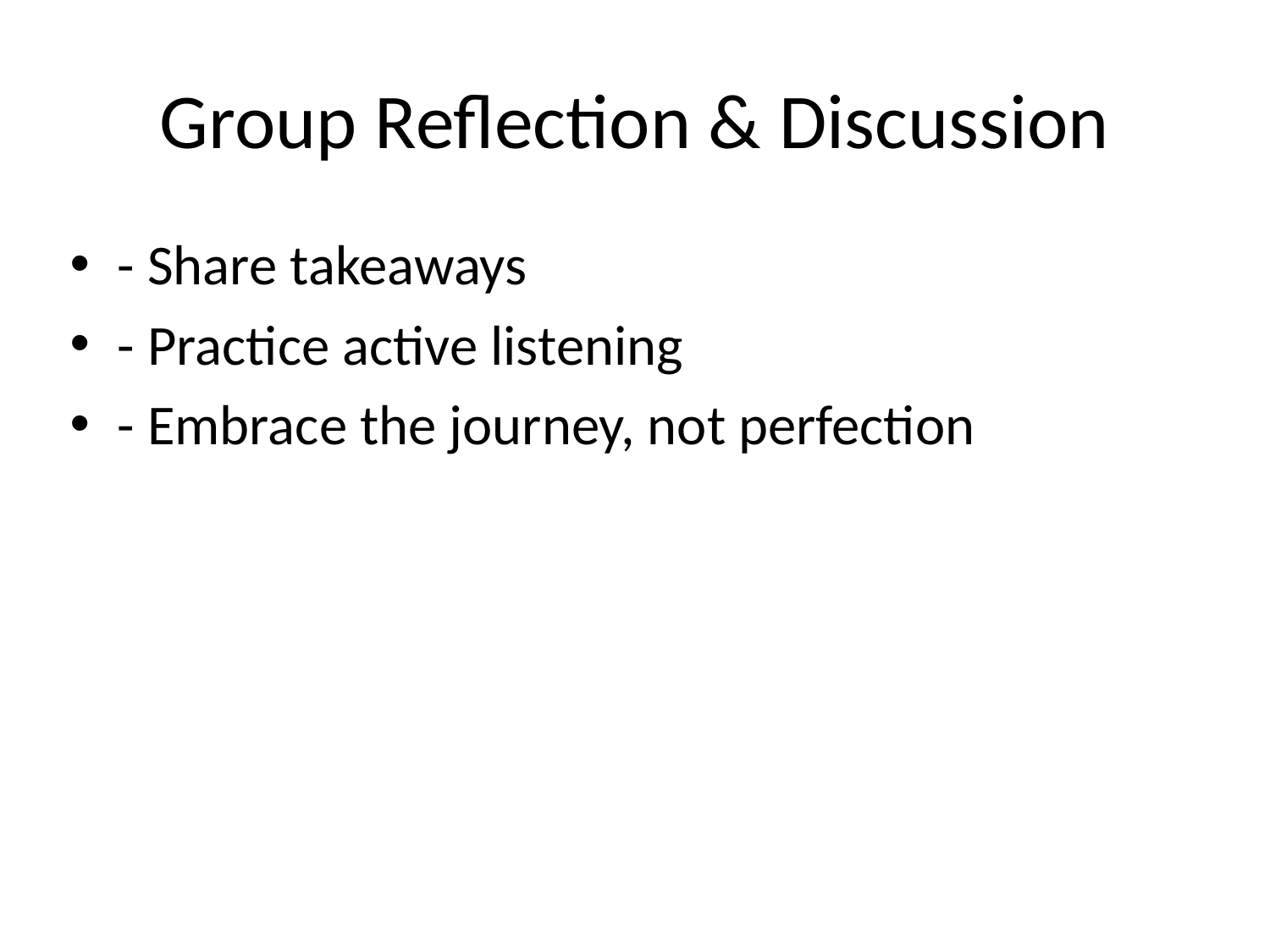

# Group Reflection & Discussion
- Share takeaways
- Practice active listening
- Embrace the journey, not perfection